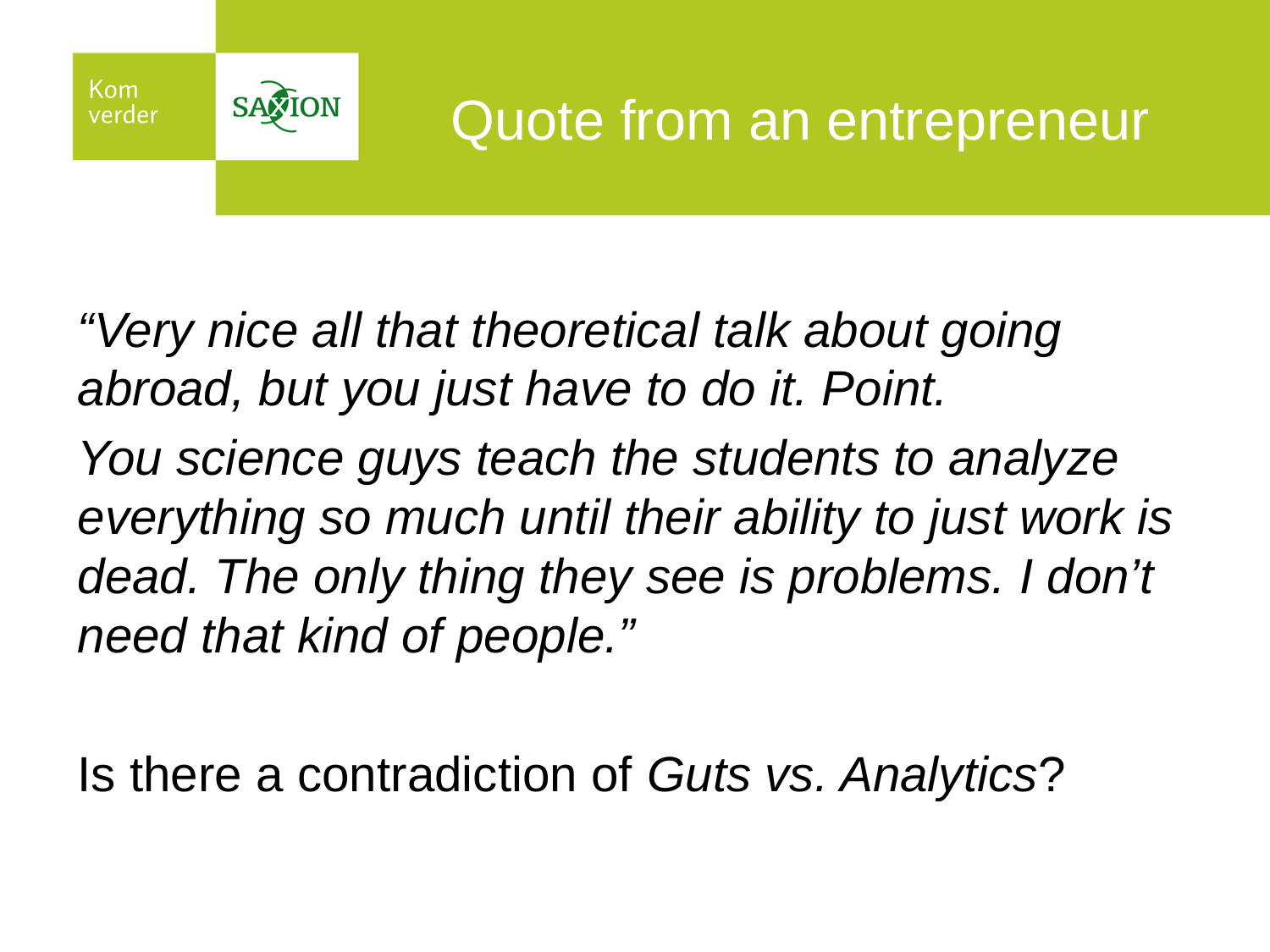

# Quote from an entrepreneur

“Very nice all that theoretical talk about going abroad, but you just have to do it. Point.
You science guys teach the students to analyze everything so much until their ability to just work is dead. The only thing they see is problems. I don’t need that kind of people.”

Is there a contradiction of Guts vs. Analytics?